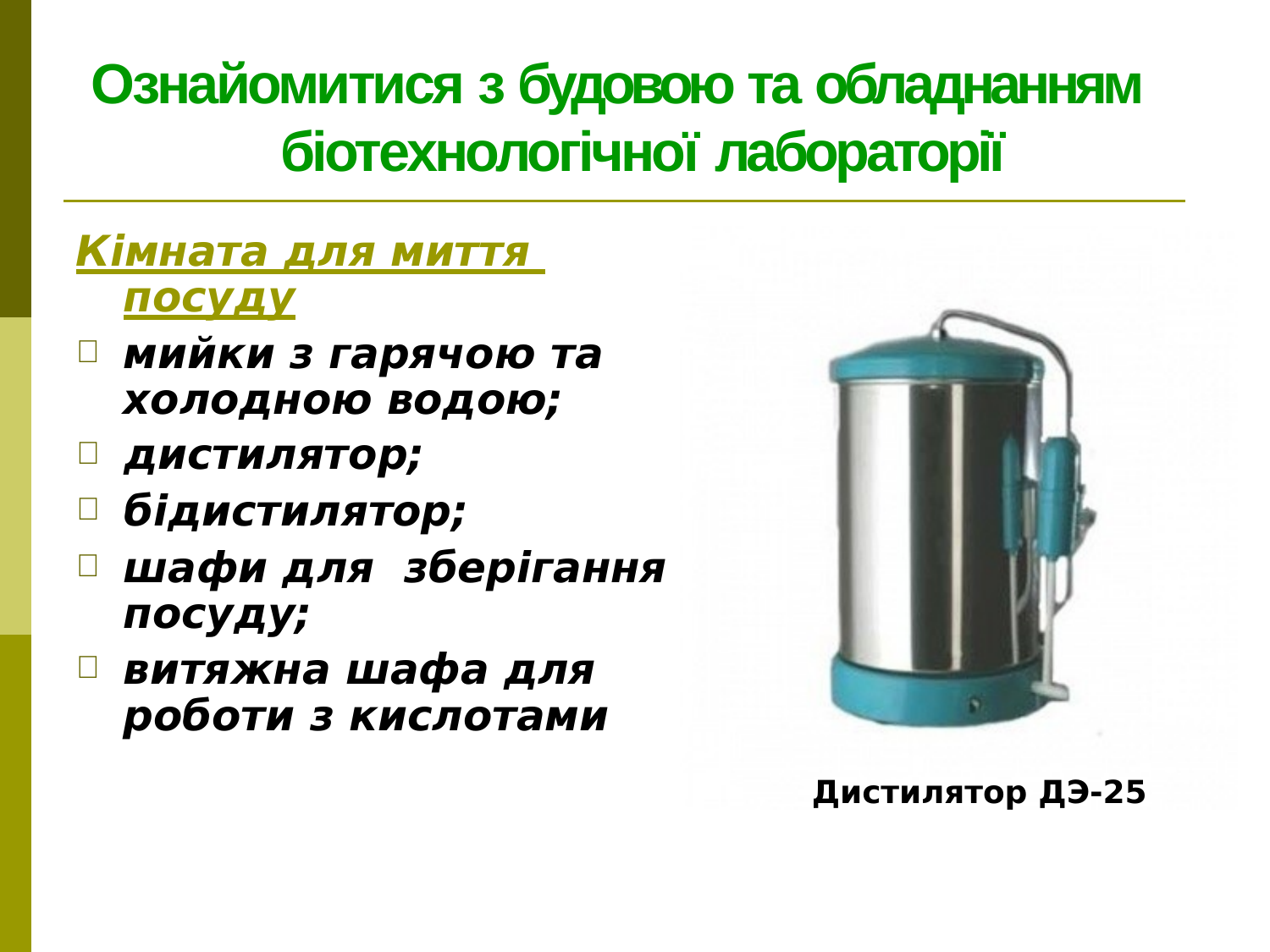

Ознайомитися з будовою та обладнанням  біотехнологічної лабораторії
Кімната для миття  посуду
мийки з гарячою та  холодною водою;
дистилятор;
бідистилятор;
шафи для  зберігання посуду;
витяжна шафа для  роботи з кислотами

Дистилятор ДЭ-25